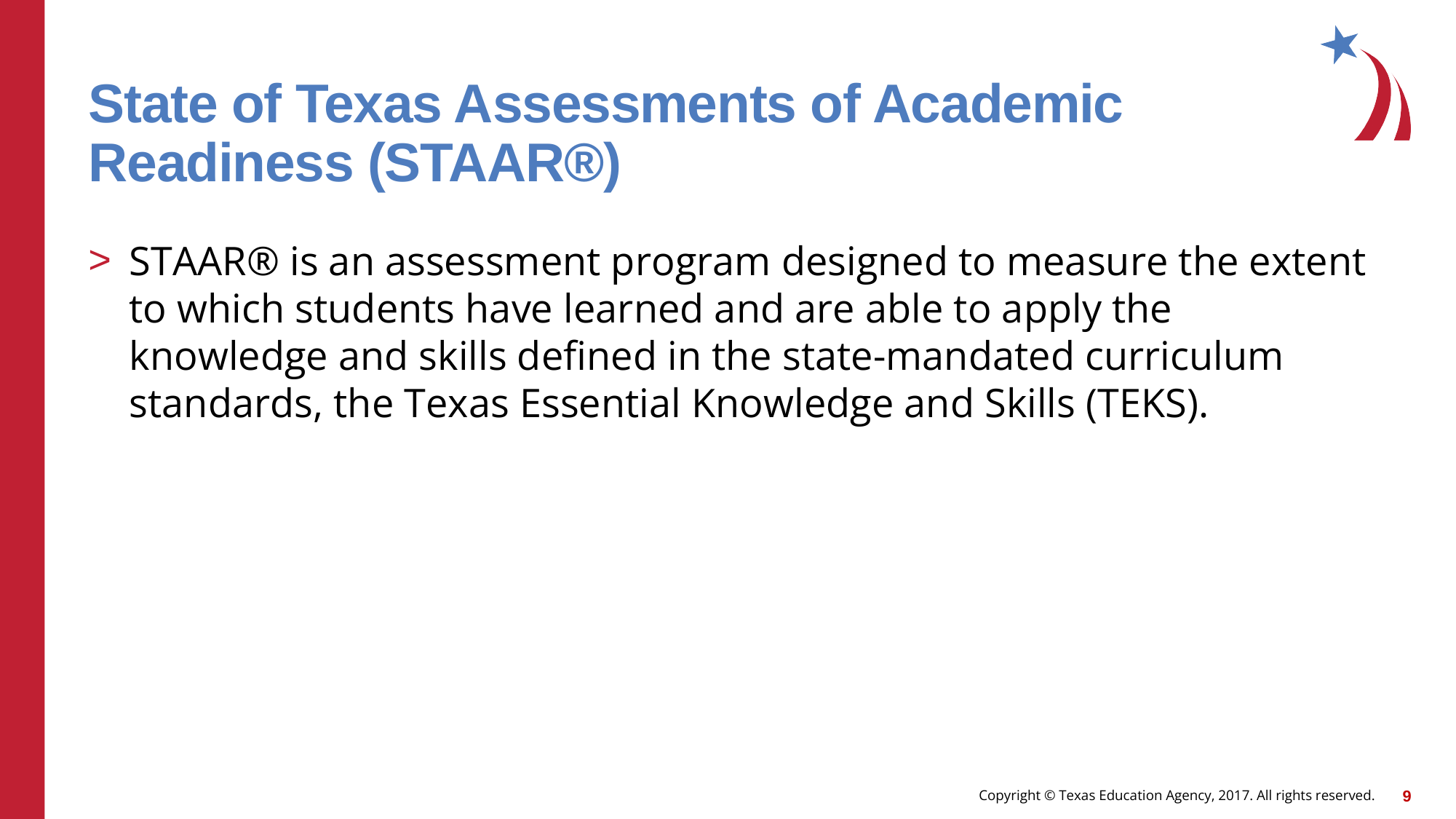

# State of Texas Assessments of Academic Readiness (STAAR®)
STAAR® is an assessment program designed to measure the extent to which students have learned and are able to apply the knowledge and skills defined in the state-mandated curriculum standards, the Texas Essential Knowledge and Skills (TEKS).